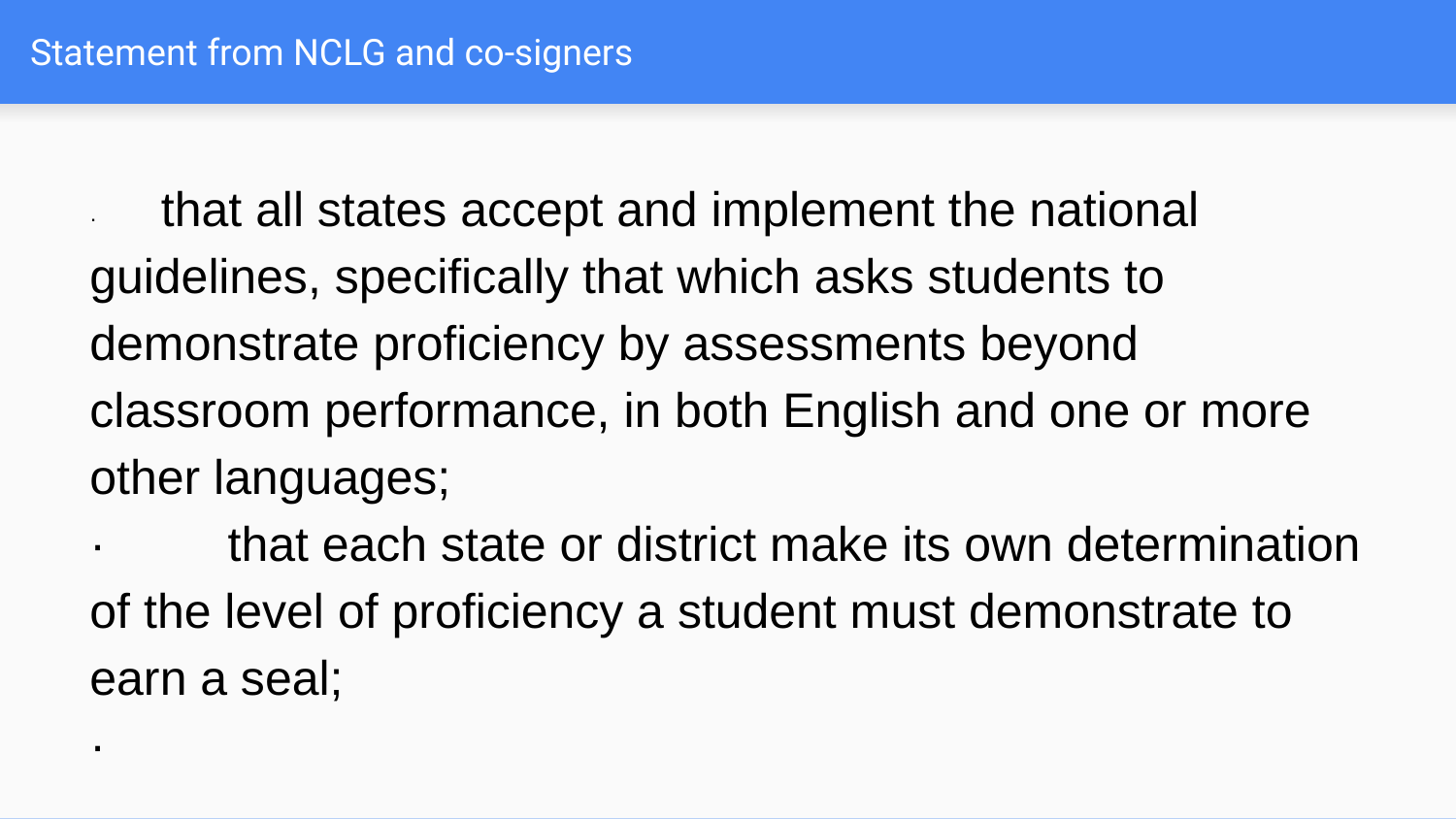

# Statement from NCLG and co-signers
·         that all states accept and implement the national guidelines, specifically that which asks students to demonstrate proficiency by assessments beyond classroom performance, in both English and one or more other languages;
·         that each state or district make its own determination of the level of proficiency a student must demonstrate to earn a seal;
·